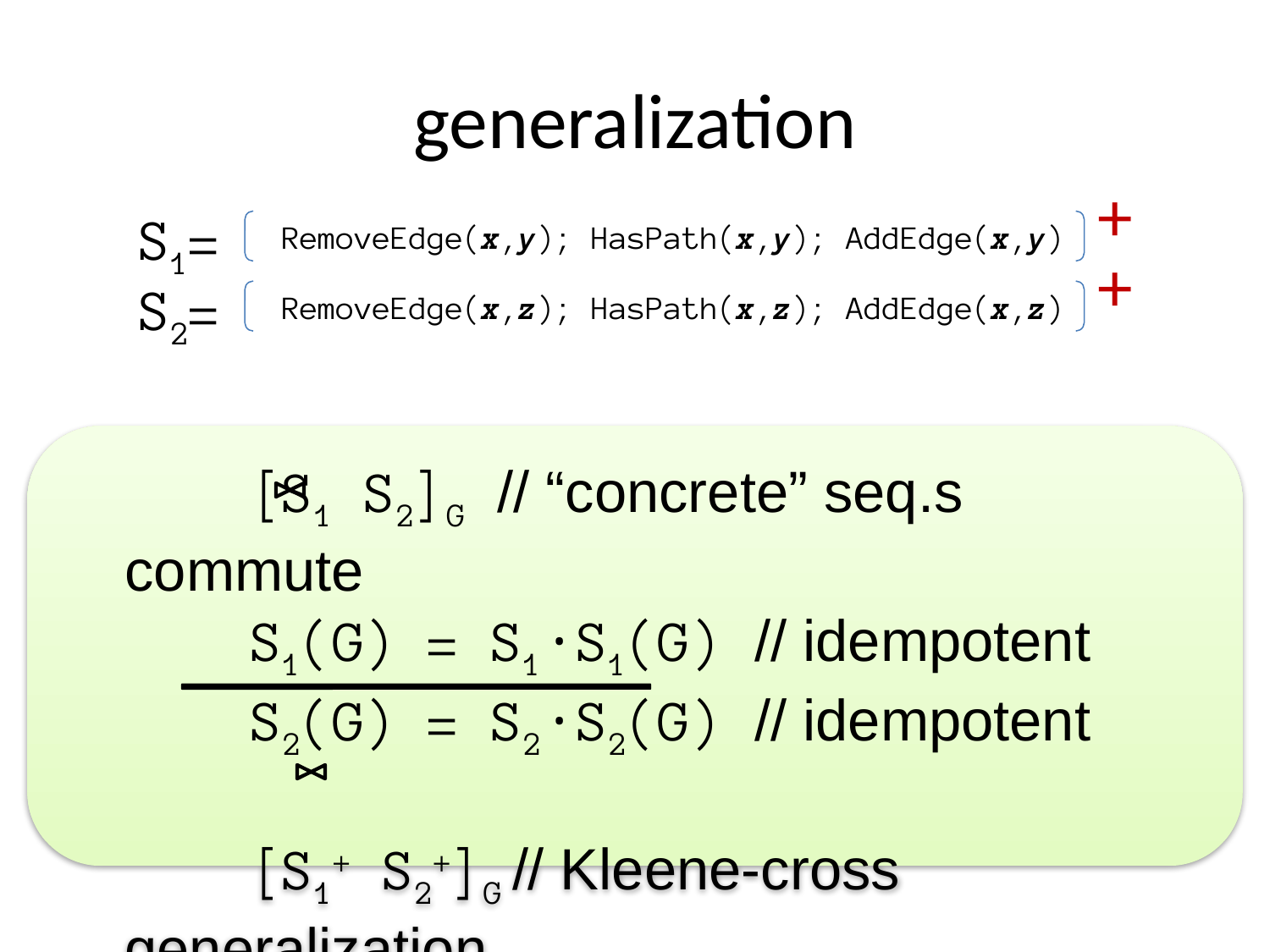

# generalization
+
S1=
 RemoveEdge(x,y); HasPath(x,y); AddEdge(x,y)
+
S2=
 RemoveEdge(x,z); HasPath(x,z); AddEdge(x,z)
	[S1 S2]G // “concrete” seq.s commute
	S1(G) = S1∙S1(G) // idempotent
	S2(G) = S2∙S2(G) // idempotent

	[S1+ S2+]G // Kleene-cross generalization